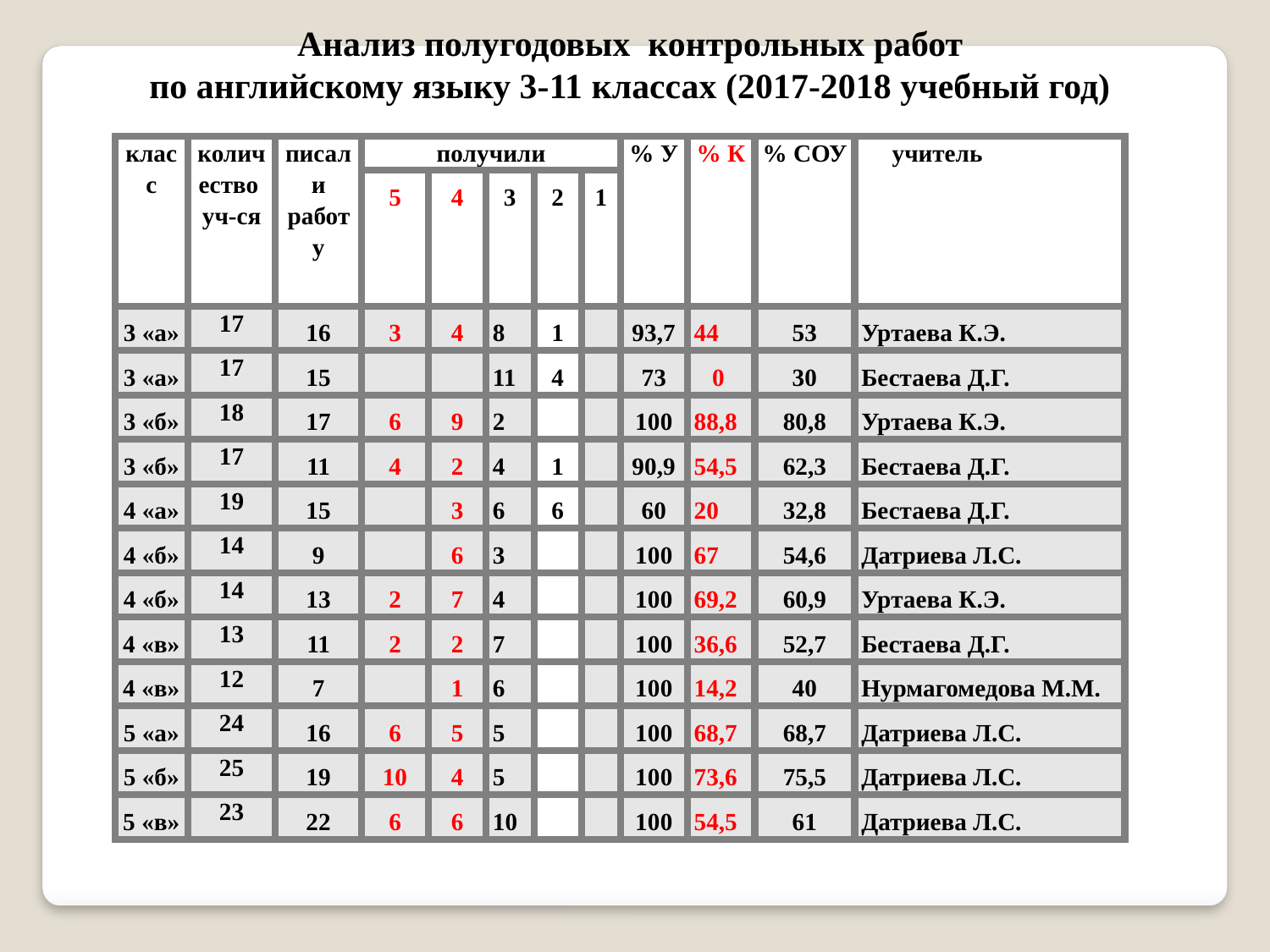

Анализ полугодовых  контрольных работ
по английскому языку 3-11 классах (2017-2018 учебный год)
| класс | количество уч-ся | писали работу | получили |  |  |  |  | % У | % К | % СОУ | учитель |
| --- | --- | --- | --- | --- | --- | --- | --- | --- | --- | --- | --- |
|  |  |  | 5 | 4 | 3 | 2 | 1 |  |  |  |  |
| 3 «а» | 17 | 16 | 3 | 4 | 8 | 1 |  | 93,7 | 44 | 53 | Уртаева К.Э. |
| 3 «а» | 17 | 15 |  |  | 11 | 4 |  | 73 | 0 | 30 | Бестаева Д.Г. |
| 3 «б» | 18 | 17 | 6 | 9 | 2 |  |  | 100 | 88,8 | 80,8 | Уртаева К.Э. |
| 3 «б» | 17 | 11 | 4 | 2 | 4 | 1 |  | 90,9 | 54,5 | 62,3 | Бестаева Д.Г. |
| 4 «а» | 19 | 15 |  | 3 | 6 | 6 |  | 60 | 20 | 32,8 | Бестаева Д.Г. |
| 4 «б» | 14 | 9 |  | 6 | 3 |  |  | 100 | 67 | 54,6 | Датриева Л.С. |
| 4 «б» | 14 | 13 | 2 | 7 | 4 |  |  | 100 | 69,2 | 60,9 | Уртаева К.Э. |
| 4 «в» | 13 | 11 | 2 | 2 | 7 |  |  | 100 | 36,6 | 52,7 | Бестаева Д.Г. |
| 4 «в» | 12 | 7 |  | 1 | 6 |  |  | 100 | 14,2 | 40 | Нурмагомедова М.М. |
| 5 «а» | 24 | 16 | 6 | 5 | 5 |  |  | 100 | 68,7 | 68,7 | Датриева Л.С. |
| 5 «б» | 25 | 19 | 10 | 4 | 5 |  |  | 100 | 73,6 | 75,5 | Датриева Л.С. |
| 5 «в» | 23 | 22 | 6 | 6 | 10 |  |  | 100 | 54,5 | 61 | Датриева Л.С. |